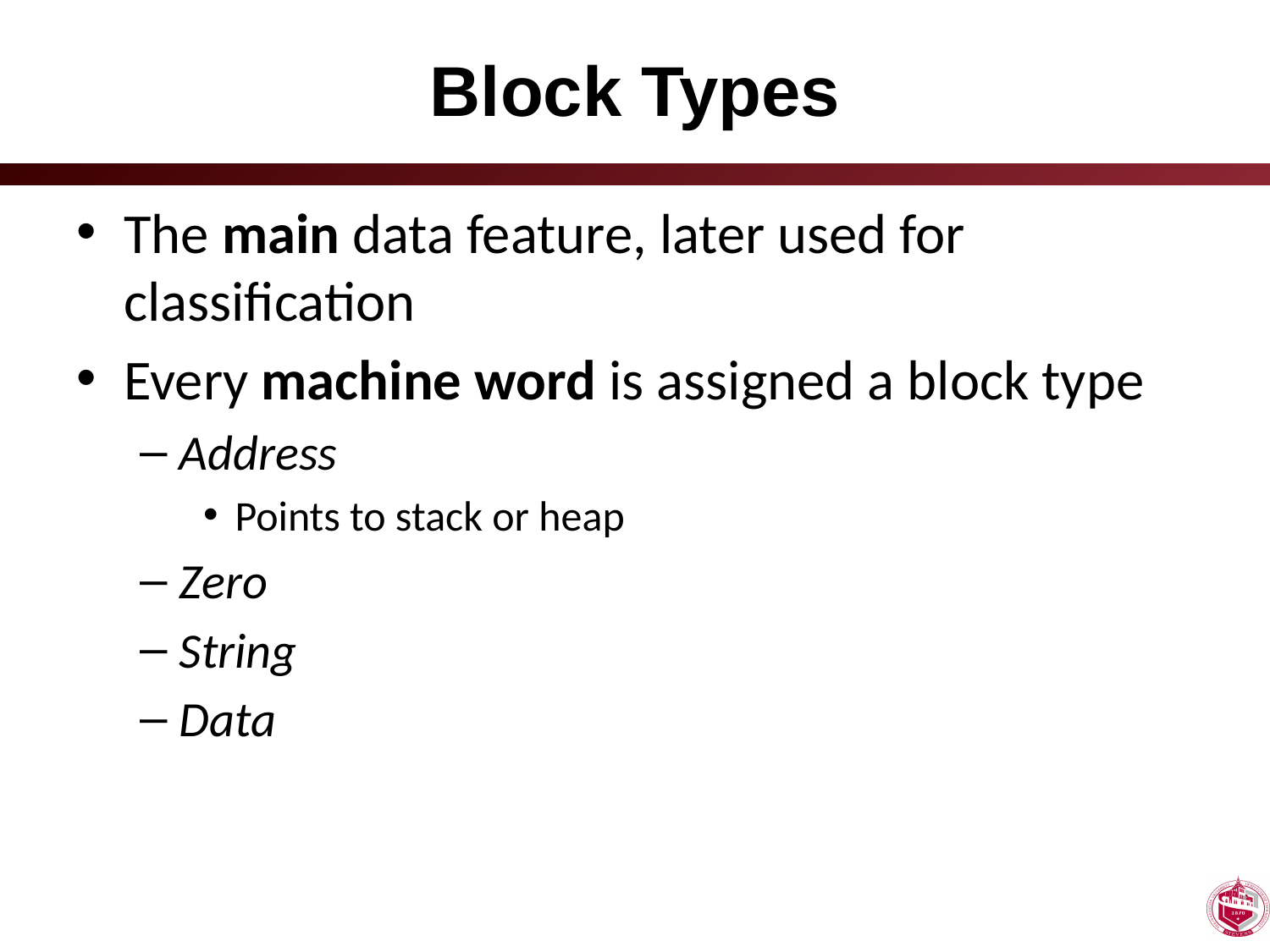

# Block Types
The main data feature, later used for classification
Every machine word is assigned a block type
Address
Points to stack or heap
Zero
String
Data